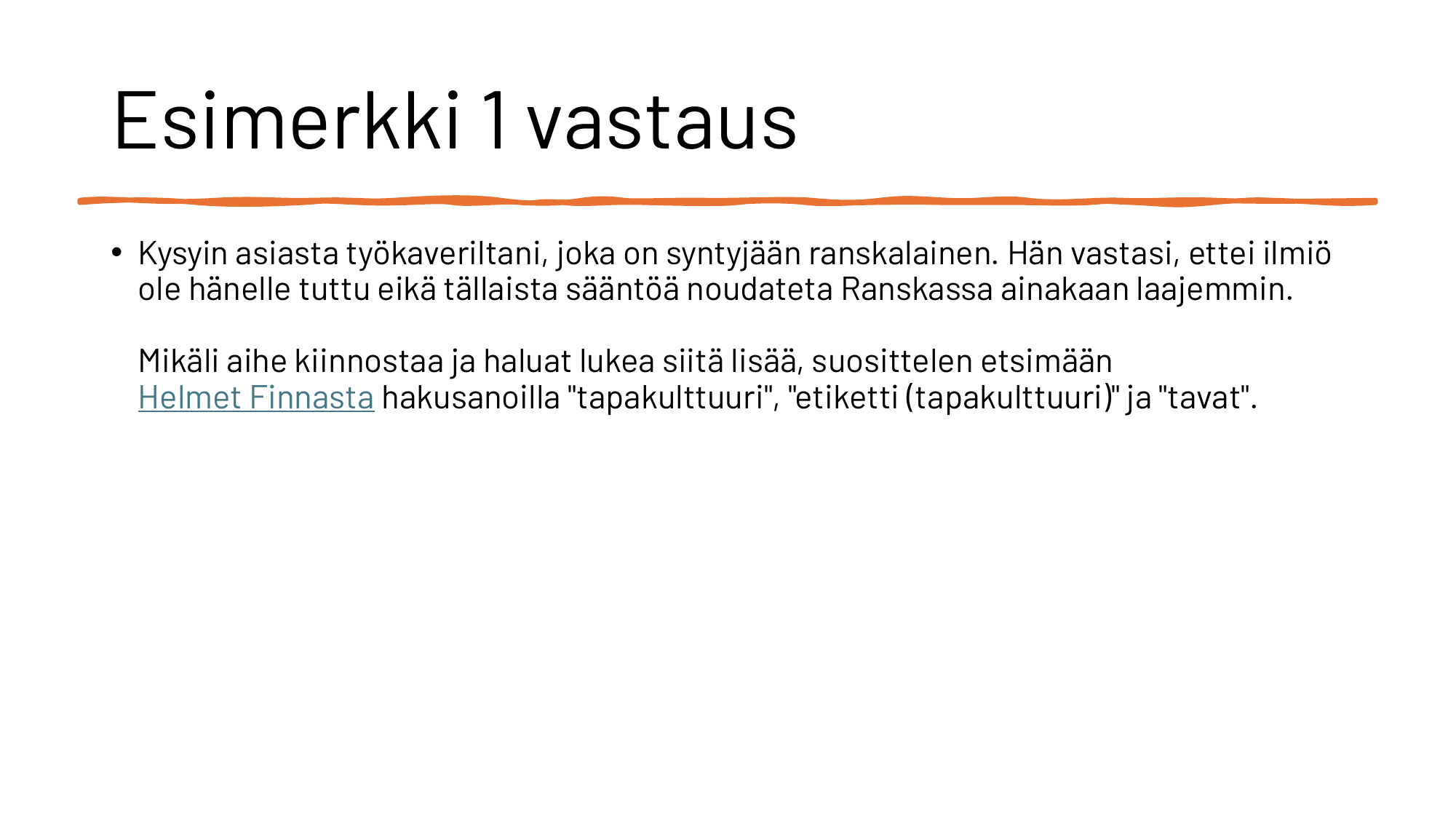

# Esimerkki 1 vastaus

Kysyin asiasta työkaveriltani, joka on syntyjään ranskalainen. Hän vastasi, ettei ilmiö ole hänelle tuttu eikä tällaista sääntöä noudateta Ranskassa ainakaan laajemmin.
Mikäli aihe kiinnostaa ja haluat lukea siitä lisää, suosittelen etsimään Helmet Finnasta hakusanoilla "tapakulttuuri", "etiketti (tapakulttuuri)" ja "tavat".